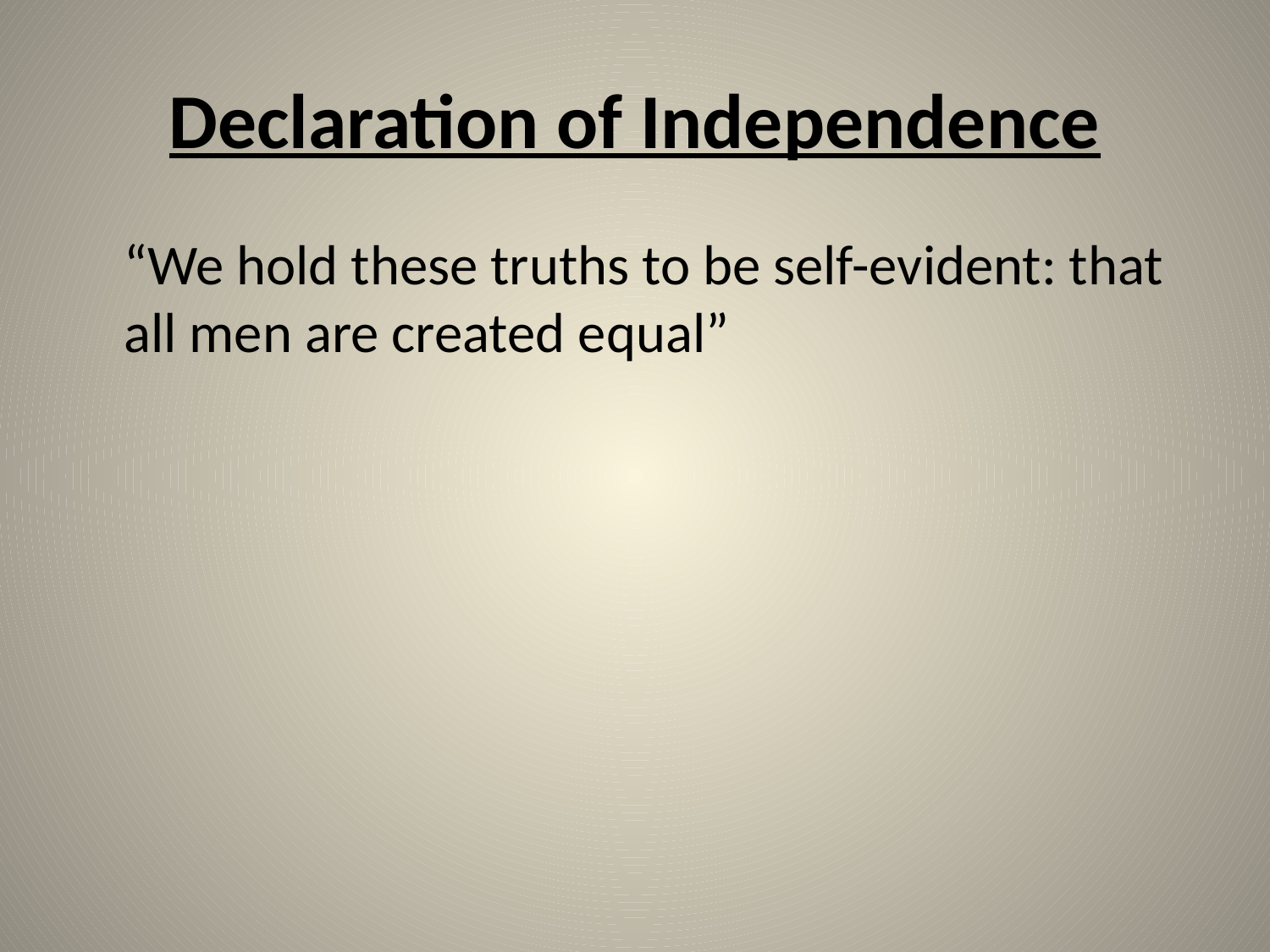

# Declaration of Independence
	“We hold these truths to be self-evident: that all men are created equal”